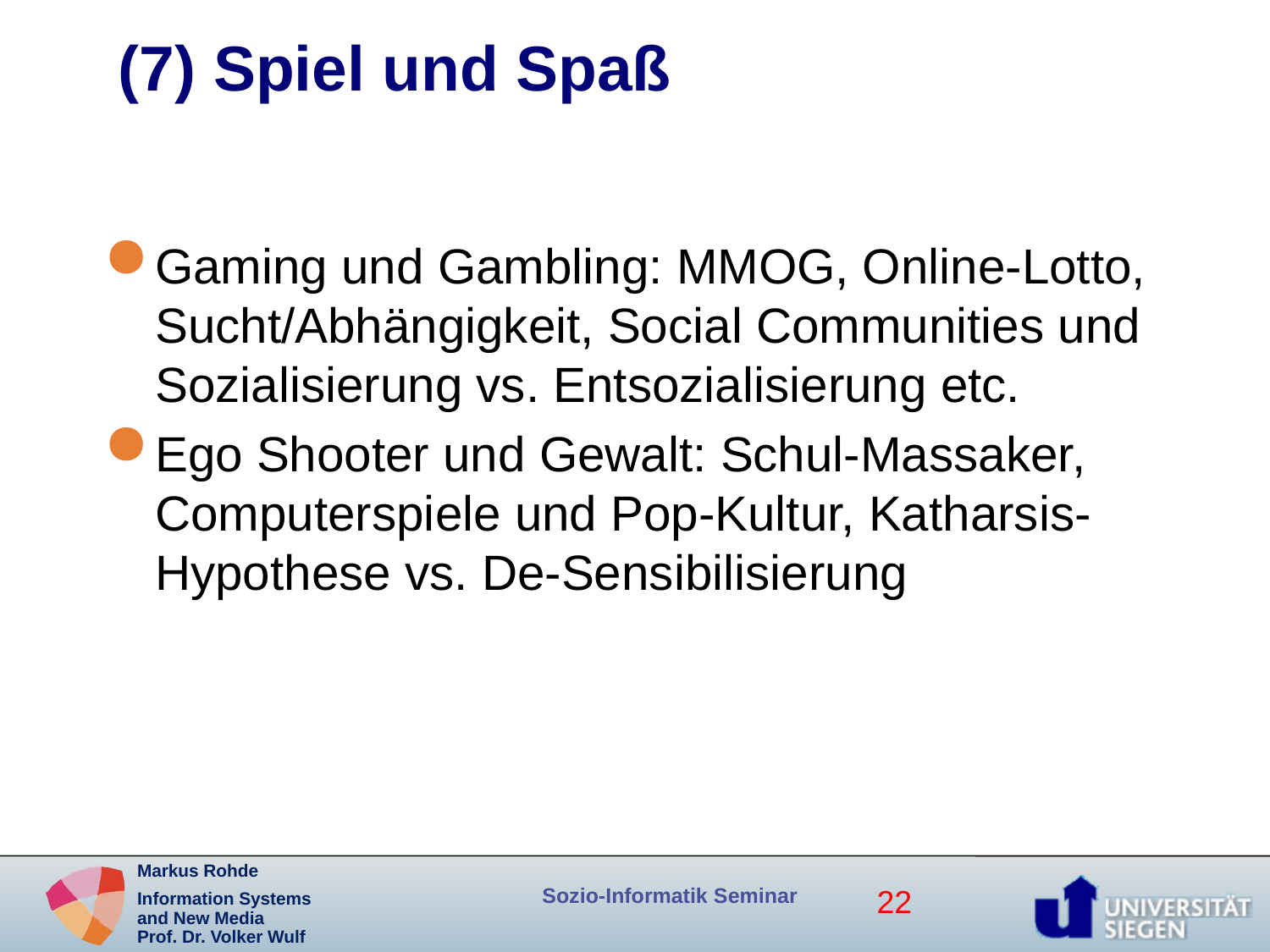

# (7) Spiel und Spaß
Gaming und Gambling: MMOG, Online-Lotto, Sucht/Abhängigkeit, Social Communities und Sozialisierung vs. Entsozialisierung etc.
Ego Shooter und Gewalt: Schul-Massaker, Computerspiele und Pop-Kultur, Katharsis-Hypothese vs. De-Sensibilisierung